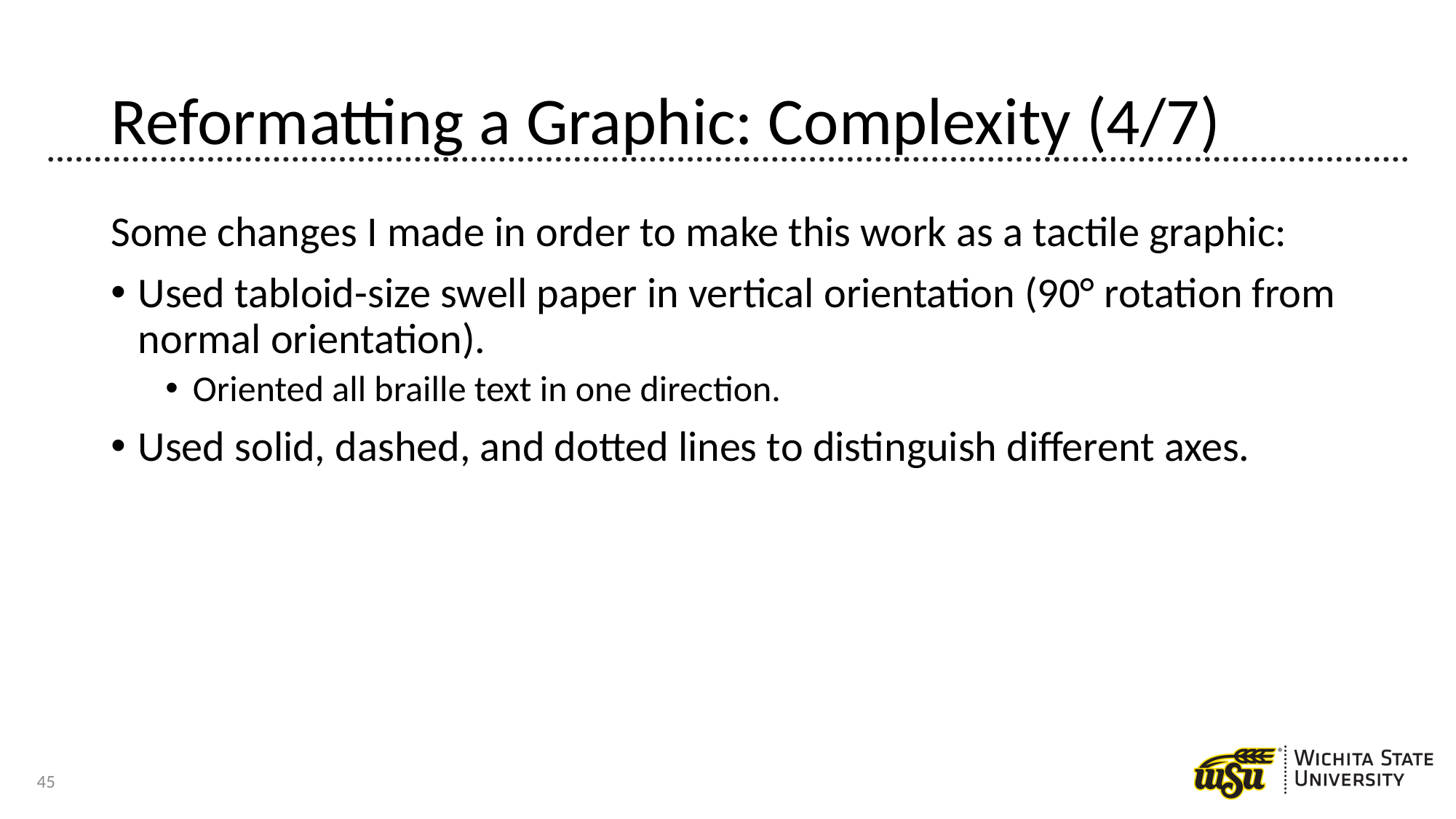

# Reformatting a Graphic: Complexity (4/7)
Some changes I made in order to make this work as a tactile graphic:
Used tabloid-size swell paper in vertical orientation (90° rotation from normal orientation).
Oriented all braille text in one direction.
Used solid, dashed, and dotted lines to distinguish different axes.
45